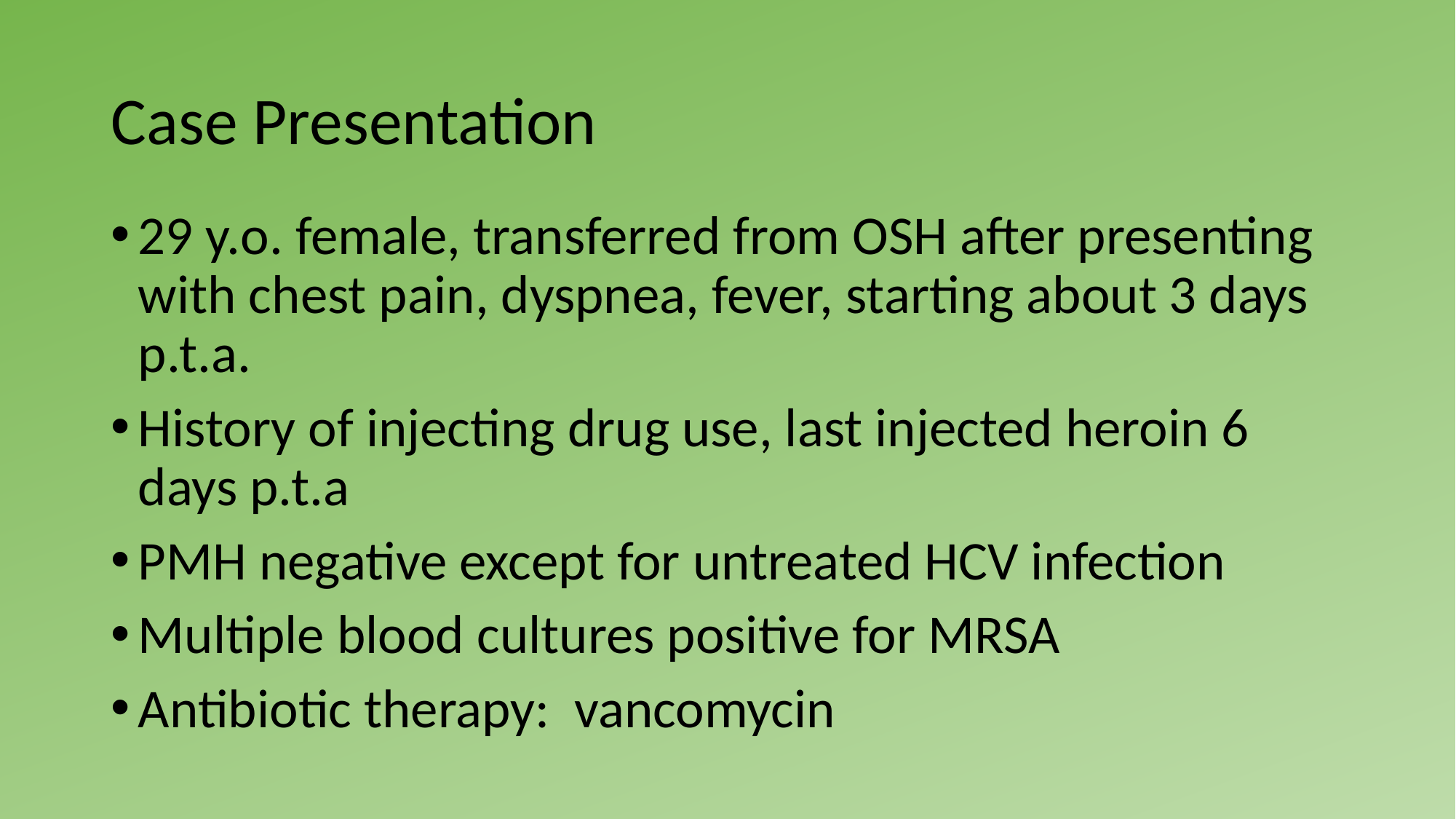

# Case Presentation
29 y.o. female, transferred from OSH after presenting with chest pain, dyspnea, fever, starting about 3 days p.t.a.
History of injecting drug use, last injected heroin 6 days p.t.a
PMH negative except for untreated HCV infection
Multiple blood cultures positive for MRSA
Antibiotic therapy:  vancomycin